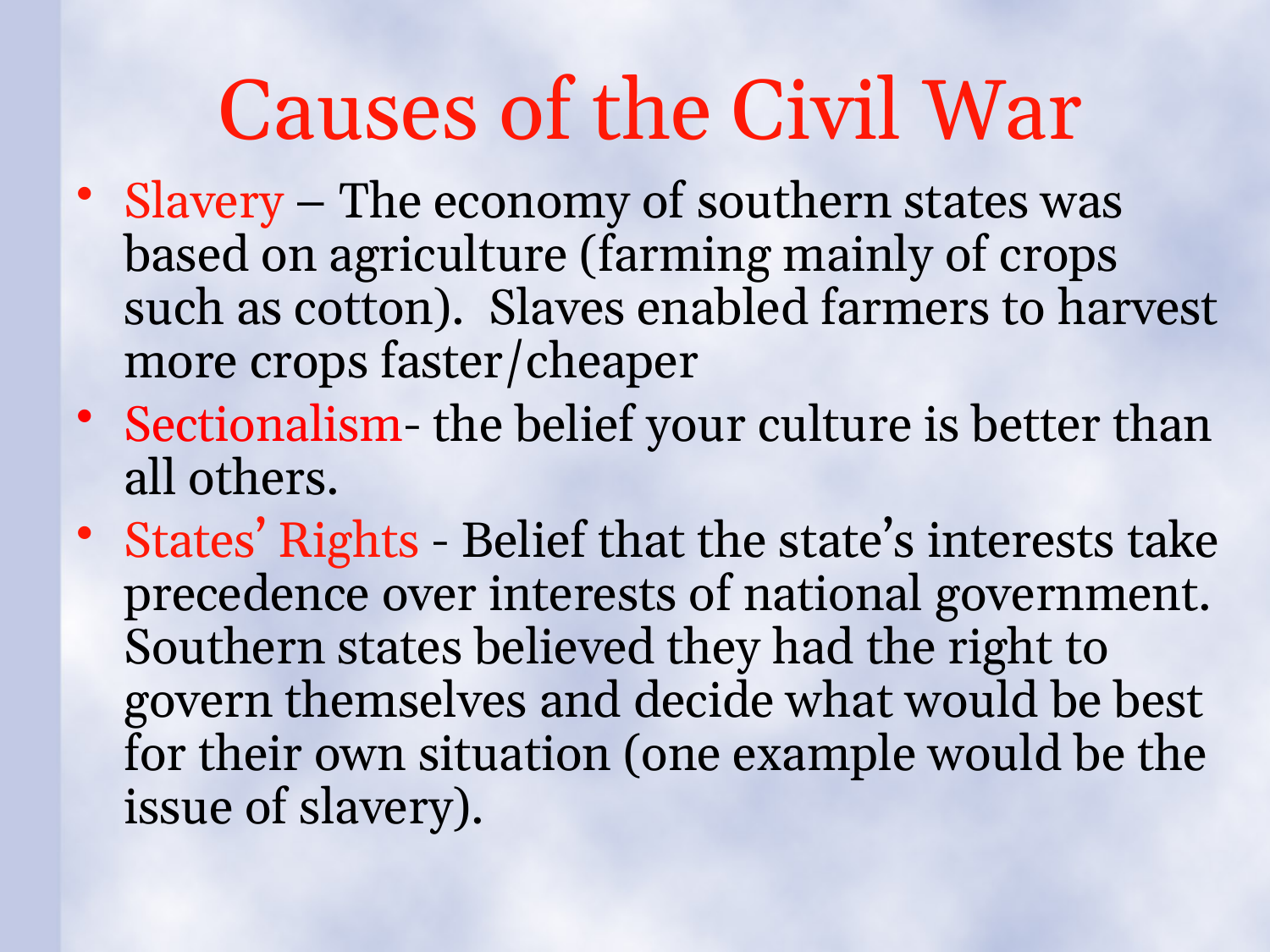

# Causes of the Civil War
Slavery – The economy of southern states was based on agriculture (farming mainly of crops such as cotton).  Slaves enabled farmers to harvest more crops faster/cheaper
Sectionalism- the belief your culture is better than all others.
States’ Rights - Belief that the state’s interests take precedence over interests of national government.  Southern states believed they had the right to govern themselves and decide what would be best for their own situation (one example would be the issue of slavery).